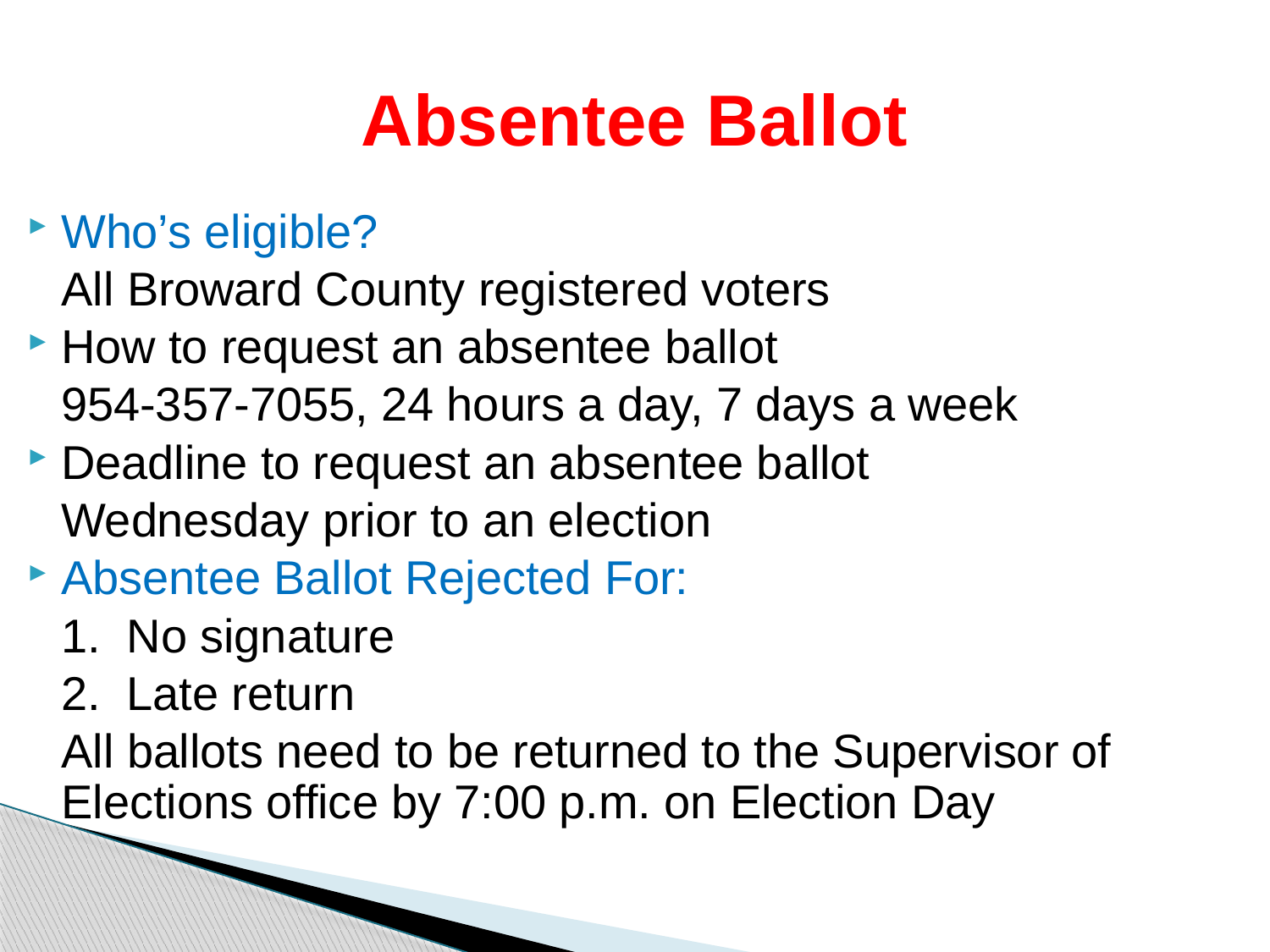

# Absentee Ballot
Who’s eligible?
	All Broward County registered voters
How to request an absentee ballot
	954-357-7055, 24 hours a day, 7 days a week
Deadline to request an absentee ballot
	Wednesday prior to an election
Absentee Ballot Rejected For:
	1.  No signature
	2.  Late return
	All ballots need to be returned to the Supervisor of Elections office by 7:00 p.m. on Election Day